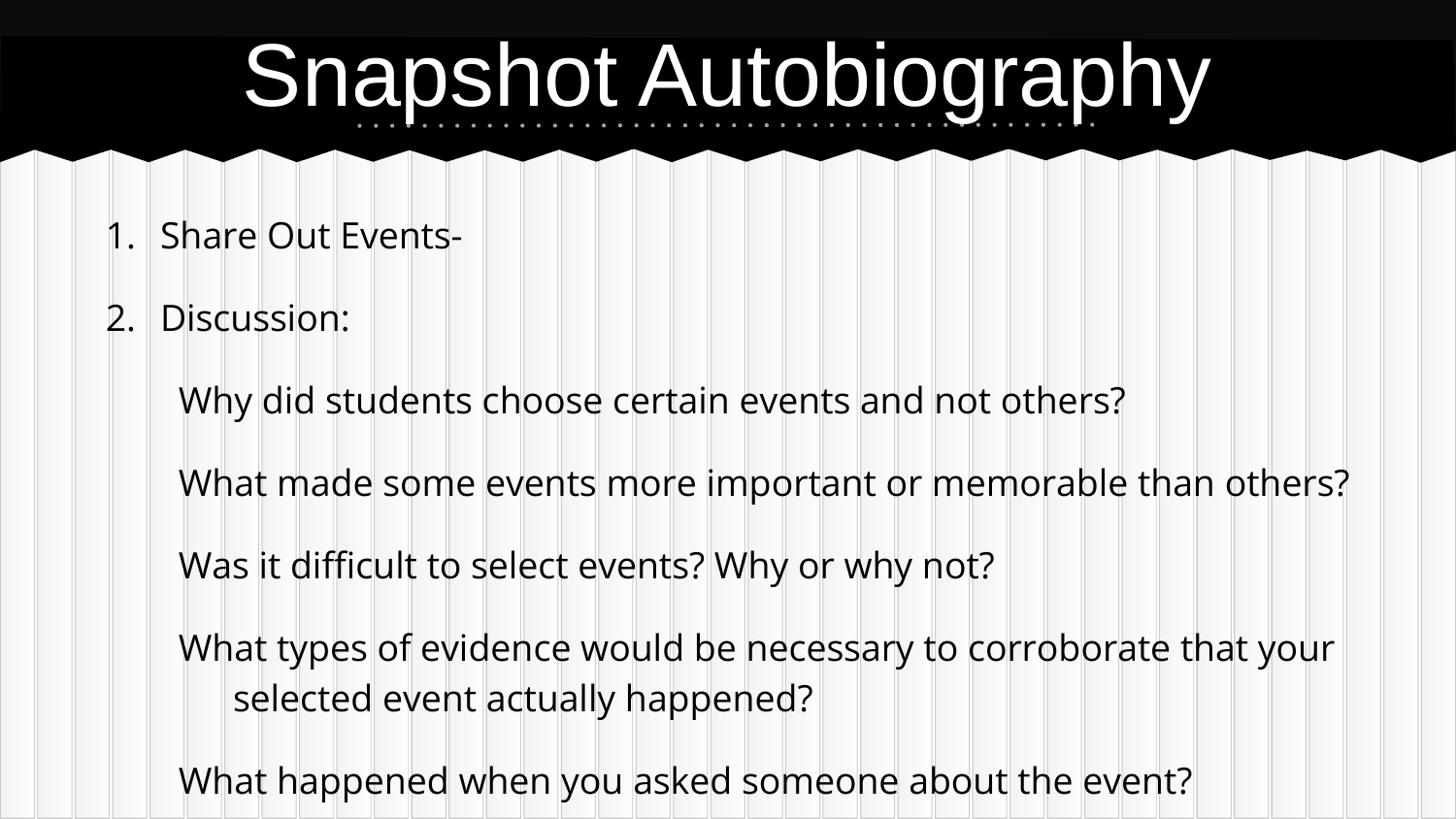

# Snapshot Autobiography
Share Out Events-
Discussion:
Why did students choose certain events and not others?
What made some events more important or memorable than others?
Was it difficult to select events? Why or why not?
What types of evidence would be necessary to corroborate that your selected event actually happened?
What happened when you asked someone about the event?
Did they agree with your version? Did they remember things differently?
3.  Closing Comments:  Relation to History